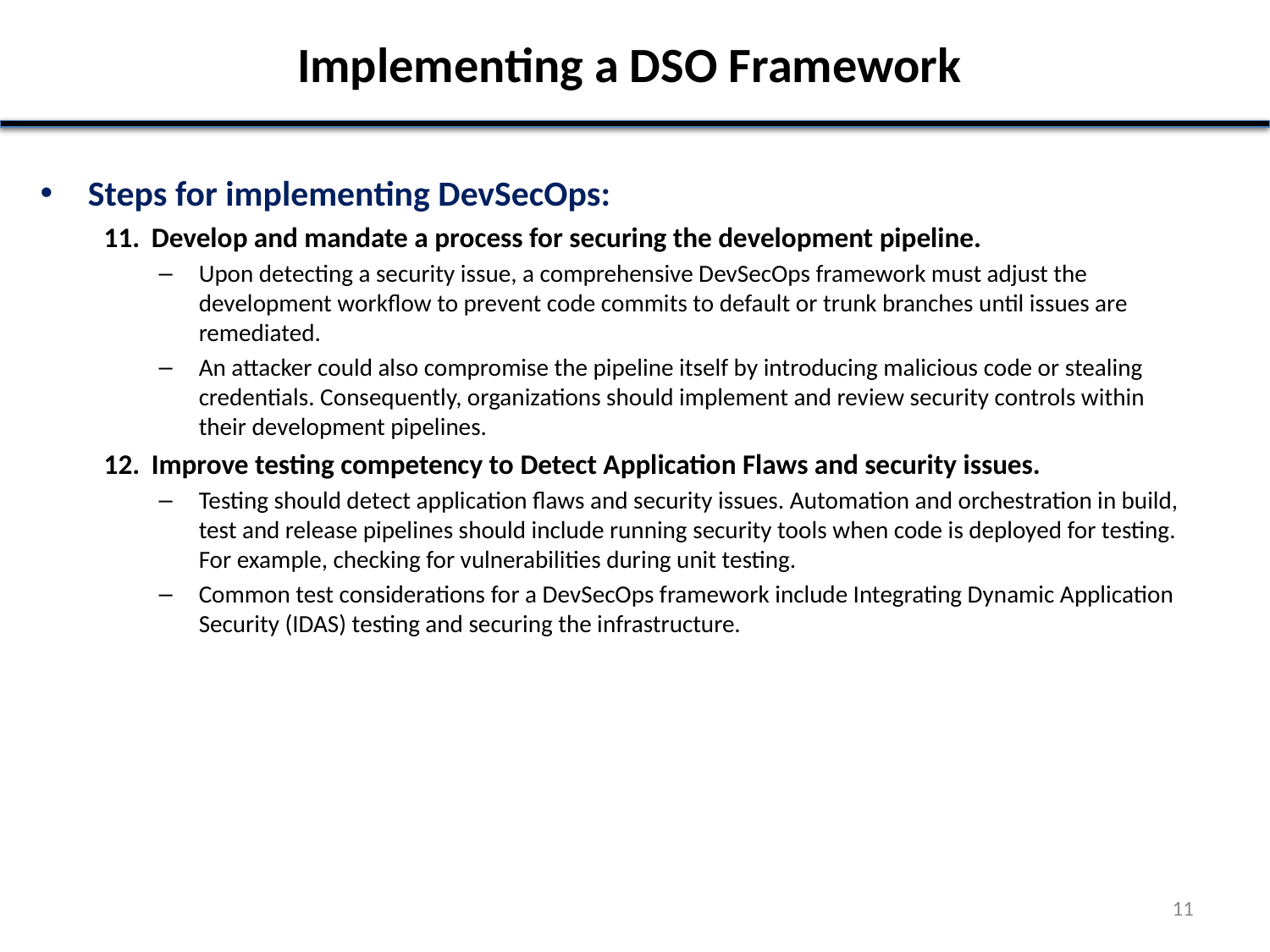

# Implementing a DSO Framework
Steps for implementing DevSecOps:
Develop and mandate a process for securing the development pipeline.
Upon detecting a security issue, a comprehensive DevSecOps framework must adjust the development workflow to prevent code commits to default or trunk branches until issues are remediated.
An attacker could also compromise the pipeline itself by introducing malicious code or stealing credentials. Consequently, organizations should implement and review security controls within their development pipelines.
Improve testing competency to Detect Application Flaws and security issues.
Testing should detect application flaws and security issues. Automation and orchestration in build, test and release pipelines should include running security tools when code is deployed for testing. For example, checking for vulnerabilities during unit testing.
Common test considerations for a DevSecOps framework include Integrating Dynamic Application Security (IDAS) testing and securing the infrastructure.
11